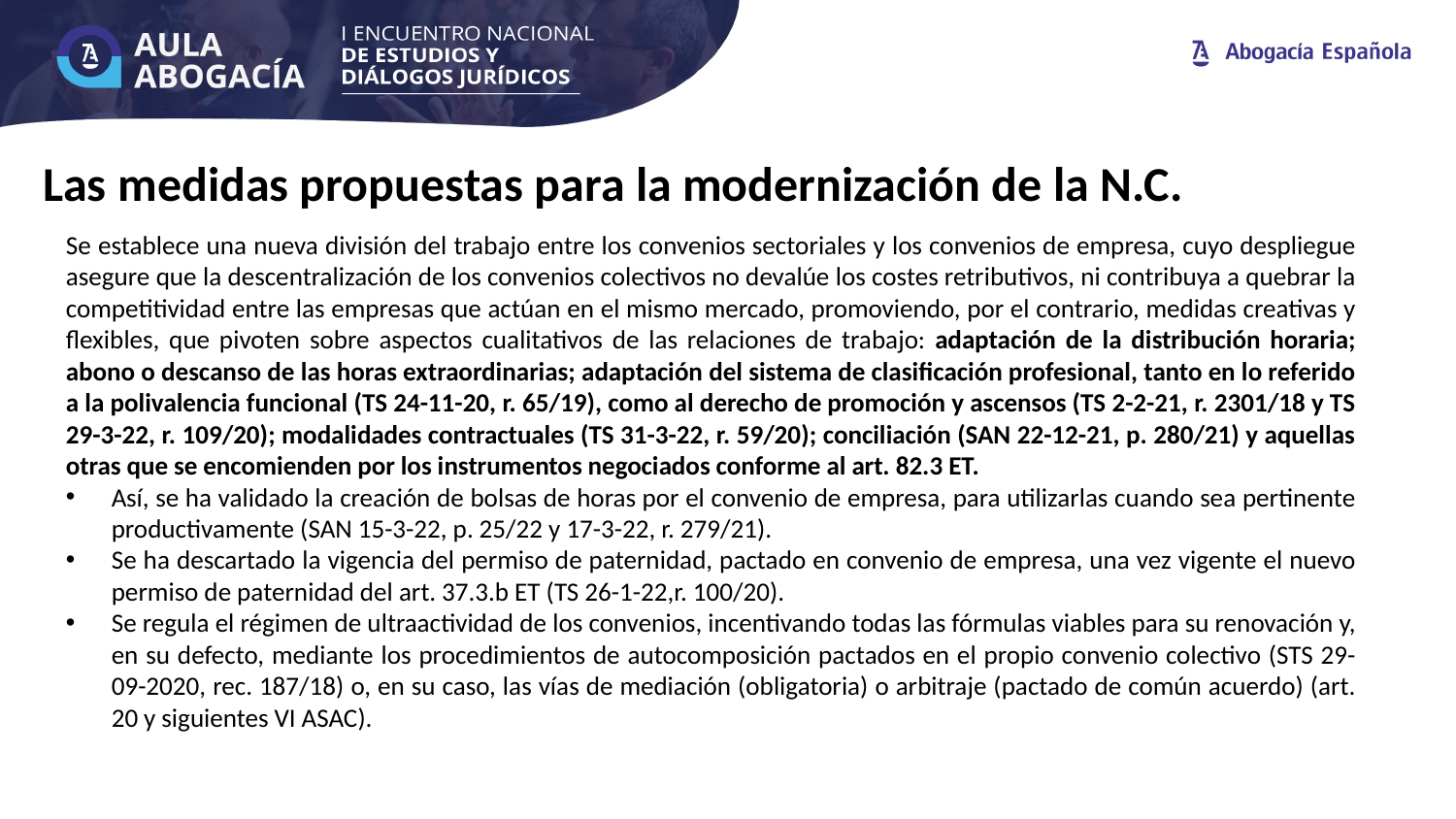

Las medidas propuestas para la modernización de la N.C.
Se establece una nueva división del trabajo entre los convenios sectoriales y los convenios de empresa, cuyo despliegue asegure que la descentralización de los convenios colectivos no devalúe los costes retributivos, ni contribuya a quebrar la competitividad entre las empresas que actúan en el mismo mercado, promoviendo, por el contrario, medidas creativas y flexibles, que pivoten sobre aspectos cualitativos de las relaciones de trabajo: adaptación de la distribución horaria; abono o descanso de las horas extraordinarias; adaptación del sistema de clasificación profesional, tanto en lo referido a la polivalencia funcional (TS 24-11-20, r. 65/19), como al derecho de promoción y ascensos (TS 2-2-21, r. 2301/18 y TS 29-3-22, r. 109/20); modalidades contractuales (TS 31-3-22, r. 59/20); conciliación (SAN 22-12-21, p. 280/21) y aquellas otras que se encomienden por los instrumentos negociados conforme al art. 82.3 ET.
Así, se ha validado la creación de bolsas de horas por el convenio de empresa, para utilizarlas cuando sea pertinente productivamente (SAN 15-3-22, p. 25/22 y 17-3-22, r. 279/21).
Se ha descartado la vigencia del permiso de paternidad, pactado en convenio de empresa, una vez vigente el nuevo permiso de paternidad del art. 37.3.b ET (TS 26-1-22,r. 100/20).
Se regula el régimen de ultraactividad de los convenios, incentivando todas las fórmulas viables para su renovación y, en su defecto, mediante los procedimientos de autocomposición pactados en el propio convenio colectivo (STS 29-09-2020, rec. 187/18) o, en su caso, las vías de mediación (obligatoria) o arbitraje (pactado de común acuerdo) (art. 20 y siguientes VI ASAC).